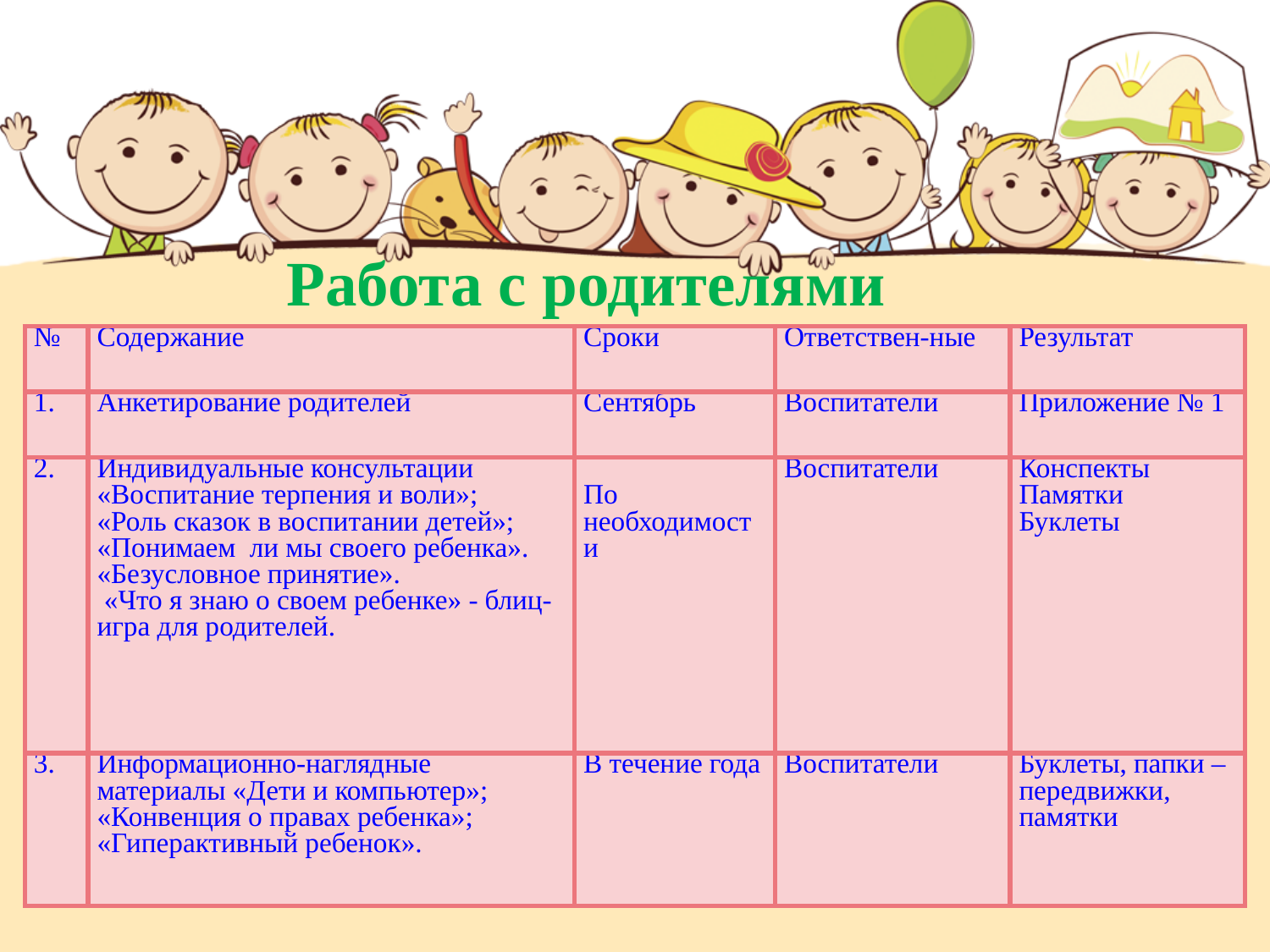

Работа с родителями
| № | Содержание | Сроки | Ответствен-ные | Результат |
| --- | --- | --- | --- | --- |
| 1. | Анкетирование родителей | Сентябрь | Воспитатели | Приложение № 1 |
| 2. | Индивидуальные консультации «Воспитание терпения и воли»; «Роль сказок в воспитании детей»; «Понимаем ли мы своего ребенка». «Безусловное принятие». «Что я знаю о своем ребенке» - блиц-игра для родителей. | По необходимости | Воспитатели | Конспекты Памятки Буклеты |
| 3. | Информационно-наглядные материалы «Дети и компьютер»; «Конвенция о правах ребенка»; «Гиперактивный ребенок». | В течение года | Воспитатели | Буклеты, папки – передвижки, памятки |